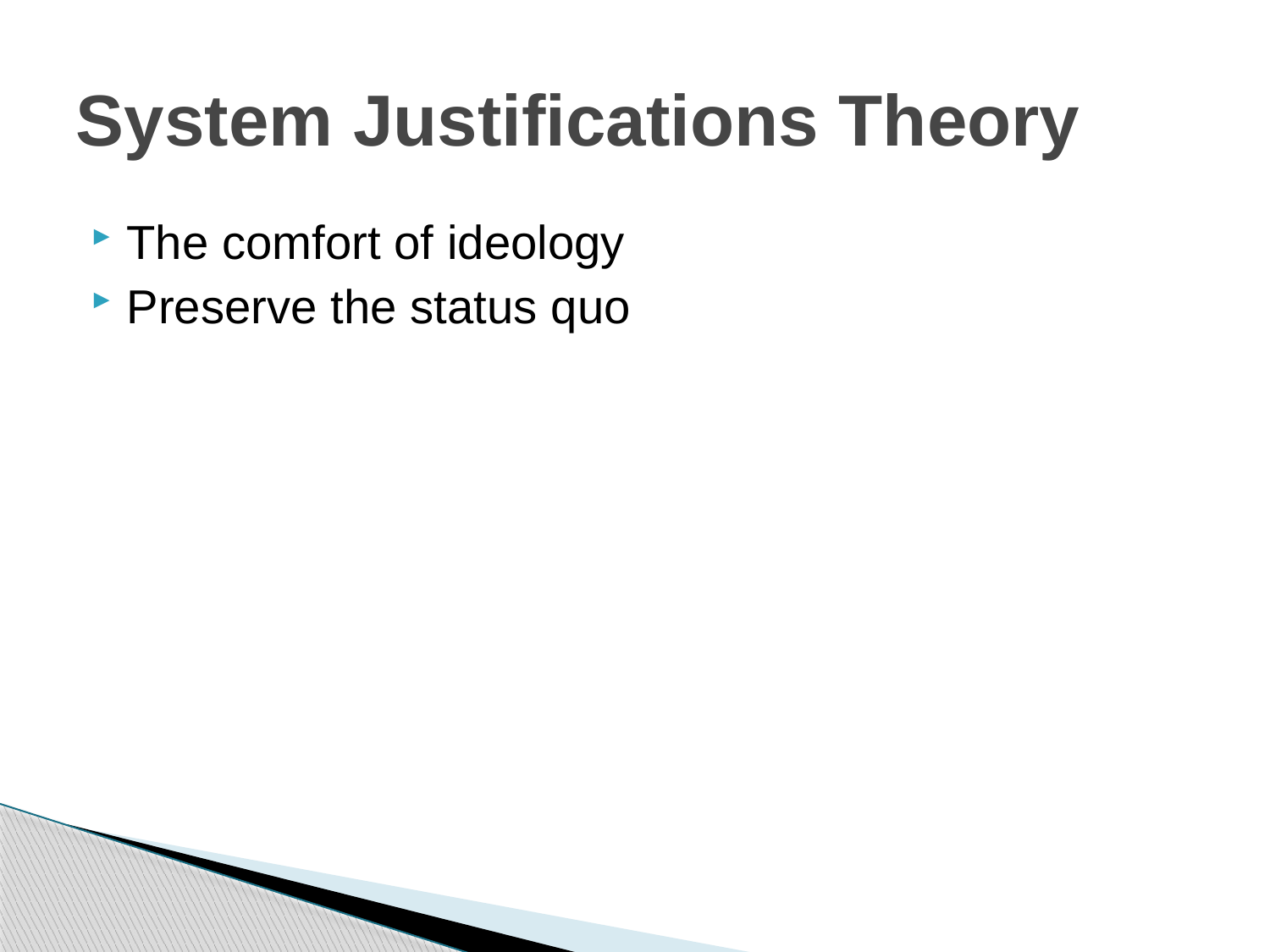

# System Justifications Theory
The comfort of ideology
Preserve the status quo